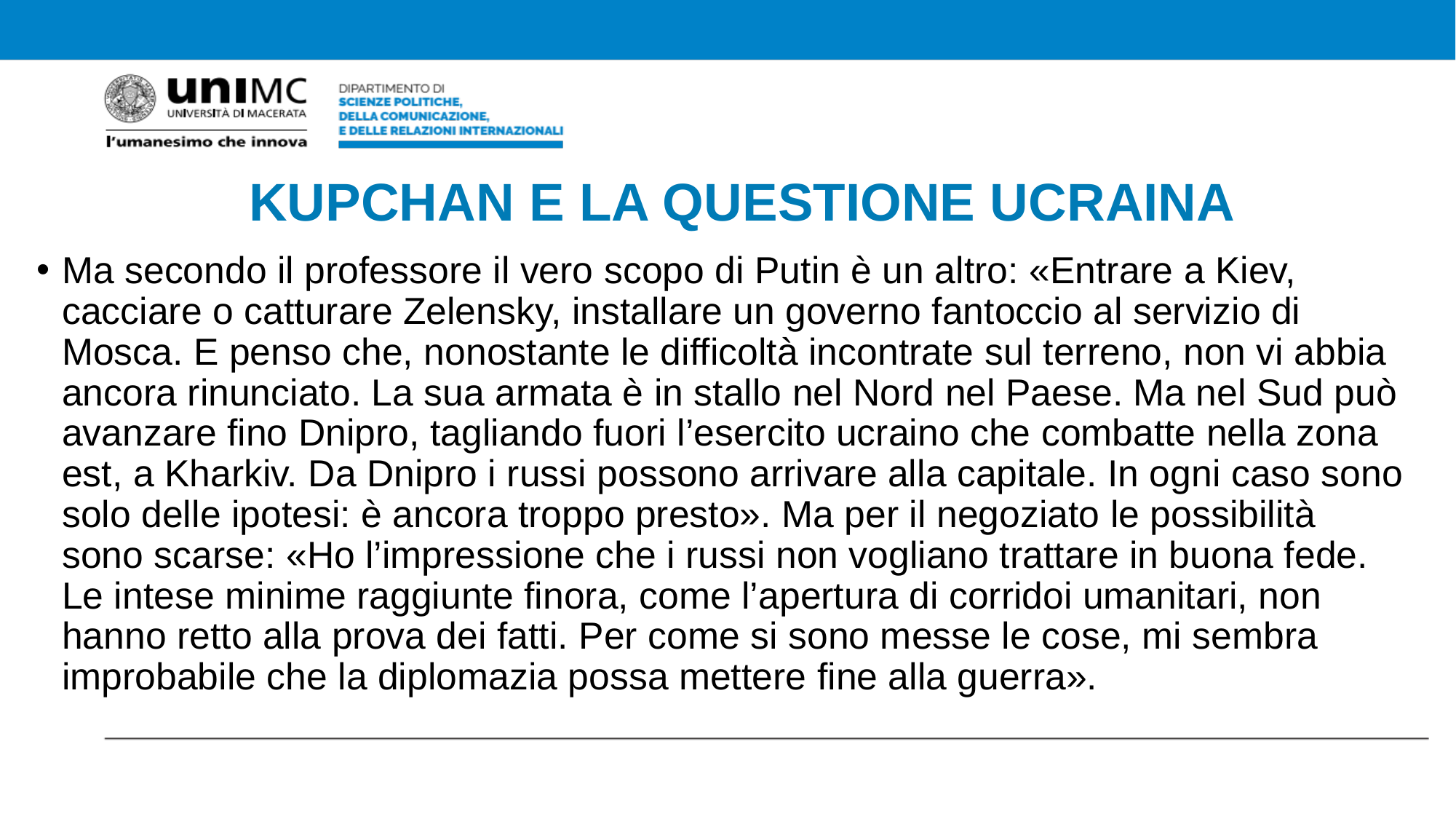

# KUPCHAN E LA QUESTIONE UCRAINA
Ma secondo il professore il vero scopo di Putin è un altro: «Entrare a Kiev, cacciare o catturare Zelensky, installare un governo fantoccio al servizio di Mosca. E penso che, nonostante le difficoltà incontrate sul terreno, non vi abbia ancora rinunciato. La sua armata è in stallo nel Nord nel Paese. Ma nel Sud può avanzare fino Dnipro, tagliando fuori l’esercito ucraino che combatte nella zona est, a Kharkiv. Da Dnipro i russi possono arrivare alla capitale. In ogni caso sono solo delle ipotesi: è ancora troppo presto». Ma per il negoziato le possibilità sono scarse: «Ho l’impressione che i russi non vogliano trattare in buona fede. Le intese minime raggiunte finora, come l’apertura di corridoi umanitari, non hanno retto alla prova dei fatti. Per come si sono messe le cose, mi sembra improbabile che la diplomazia possa mettere fine alla guerra».